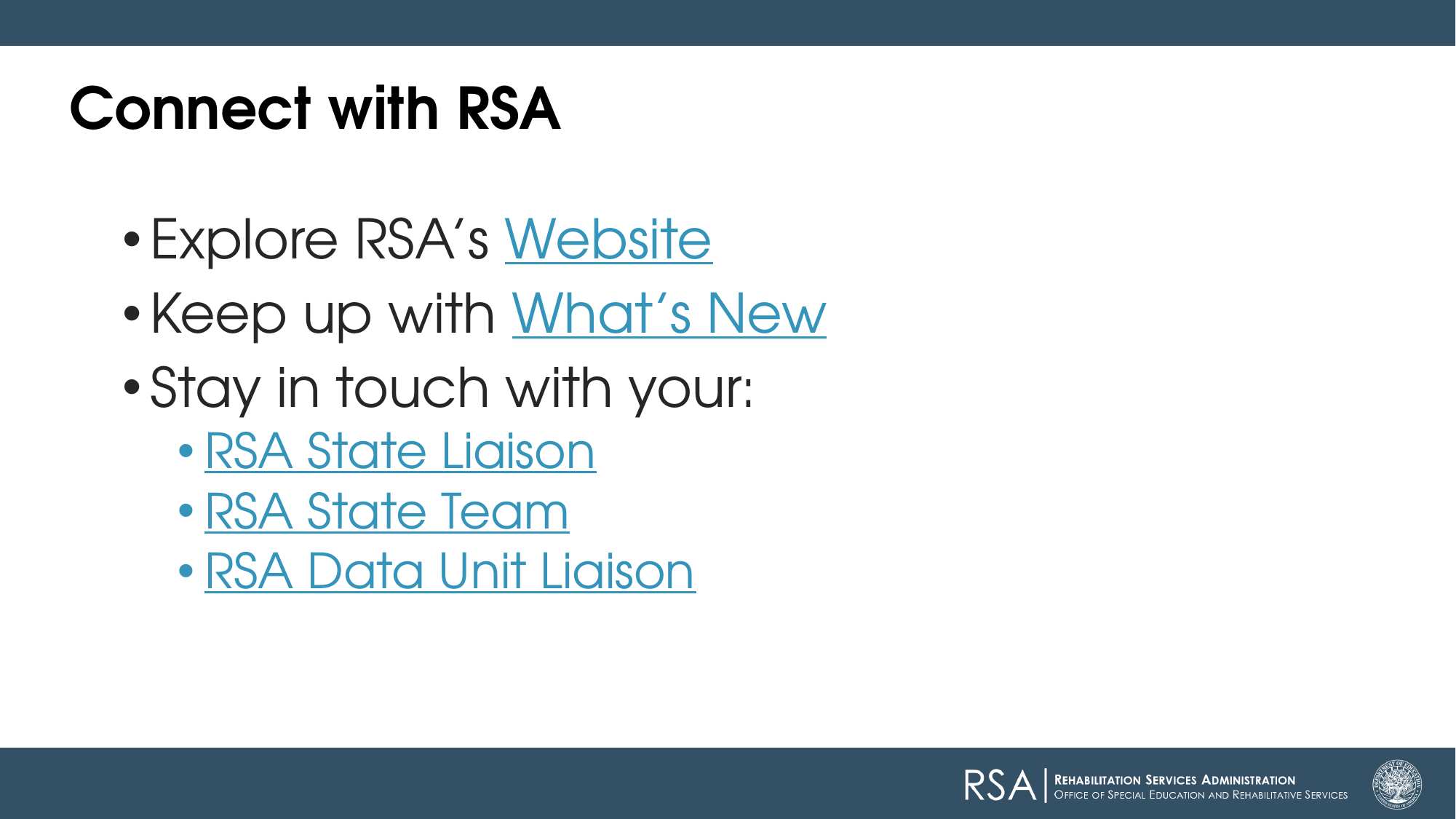

# Connect with RSA

Explore RSA’s Website
Keep up with What’s New
Stay in touch with your:
RSA State Liaison
RSA State Team
RSA Data Unit Liaison